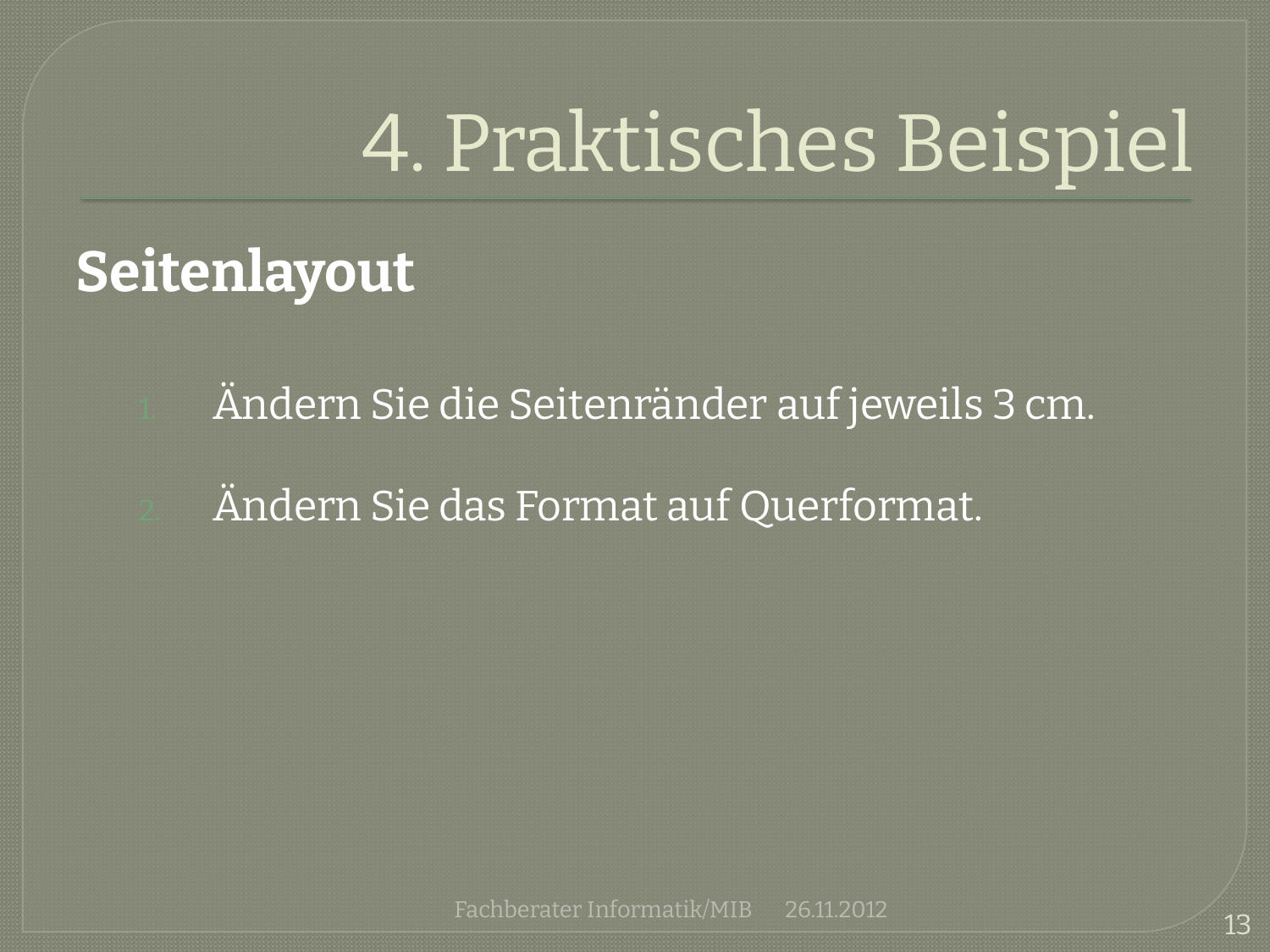

# 4. Praktisches Beispiel
Seitenlayout

Ändern Sie die Seitenränder auf jeweils 3 cm.
Ändern Sie das Format auf Querformat.

Fachberater Informatik/MIB
26.11.2012
13